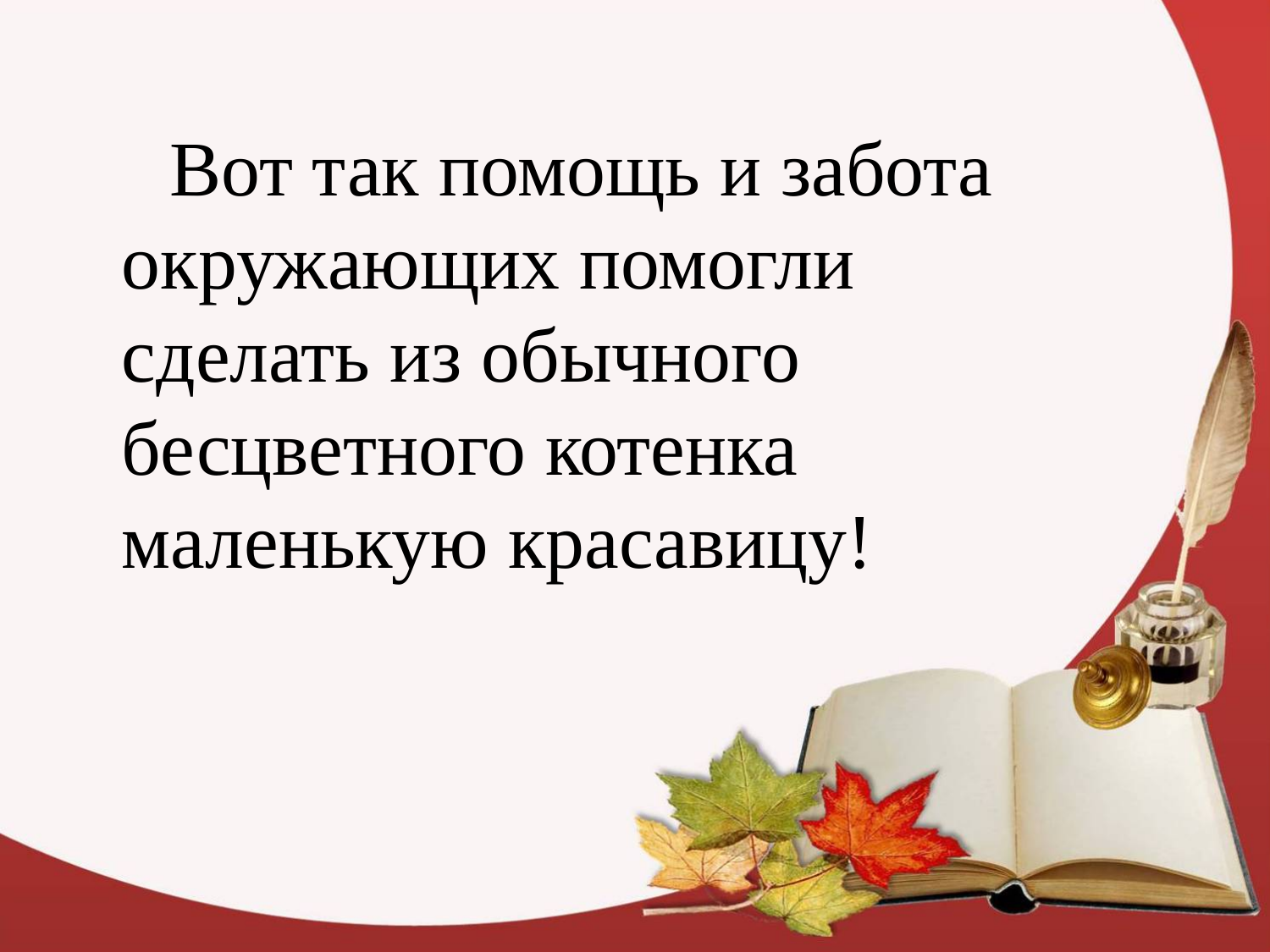

# Вот так помощь и забота окружающих помогли сделать из обычного бесцветного котенка маленькую красавицу!